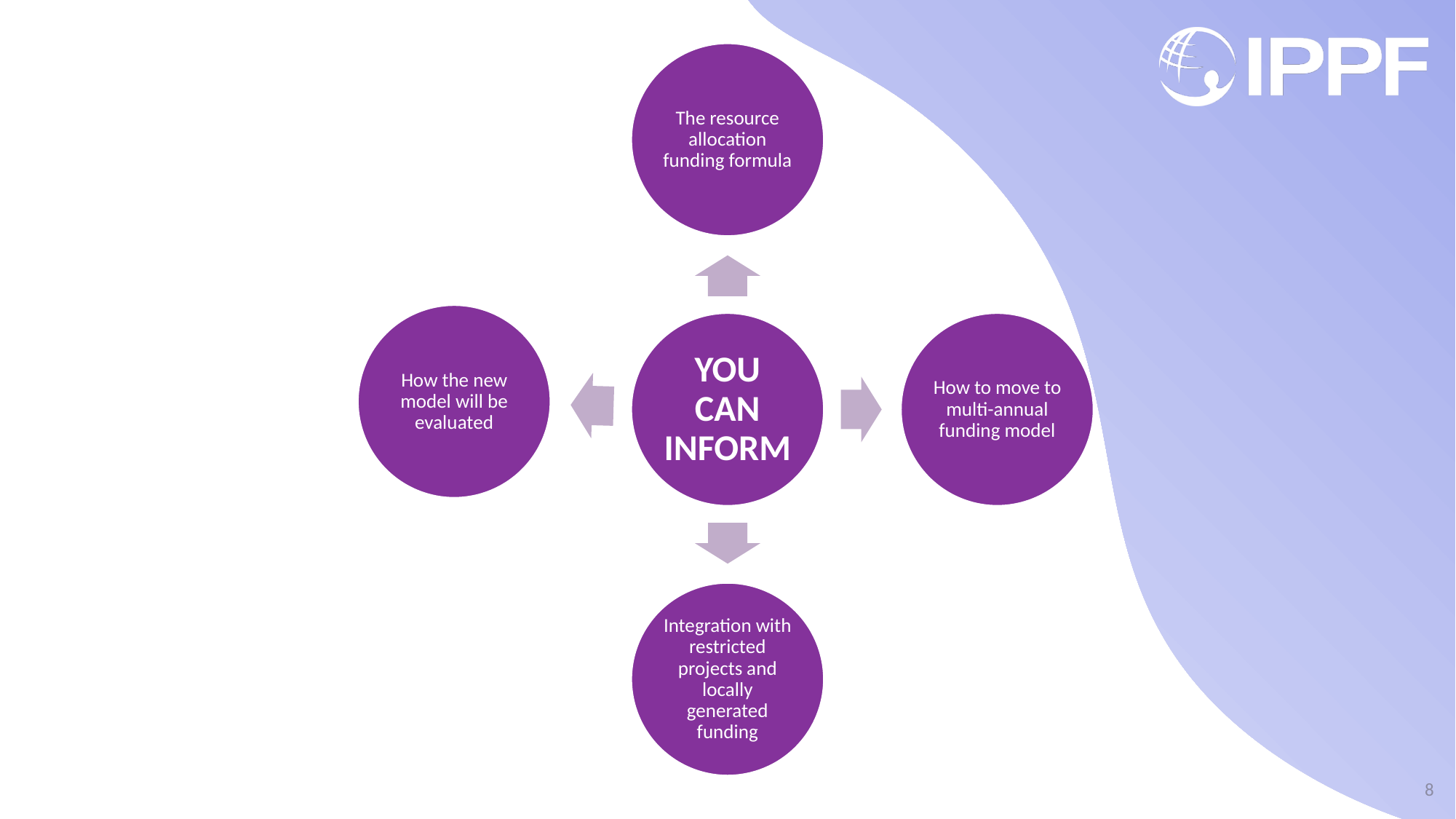

YOU CAN INFORM

The resource allocation funding formula

How to move to multi-annual funding model

Integration with restricted projects and locally generated funding

How the new model will be evaluated

8